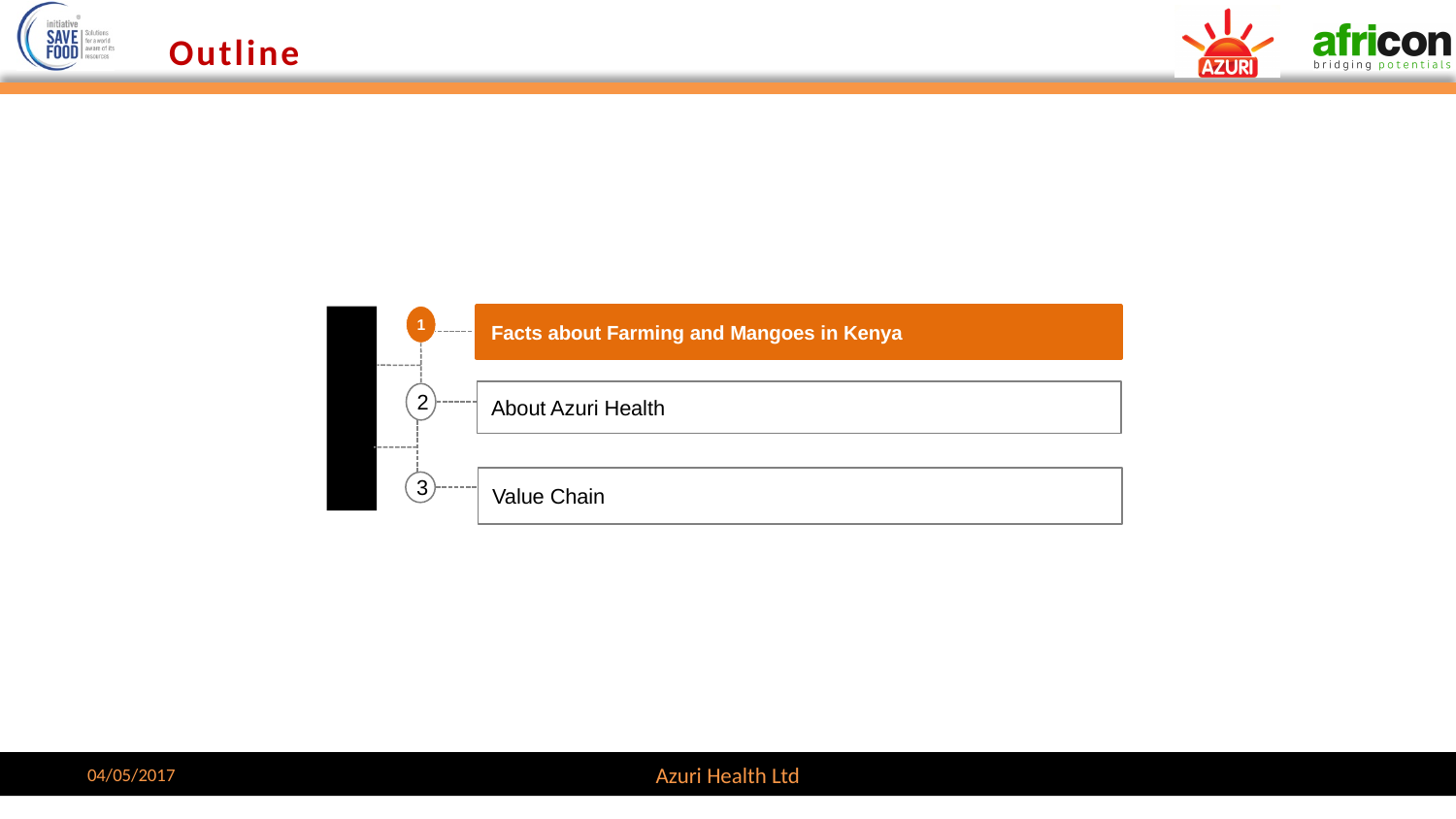

Outline

1
Facts about Farming and Mangoes in Kenya
About Azuri Health
2
Value Chain
3